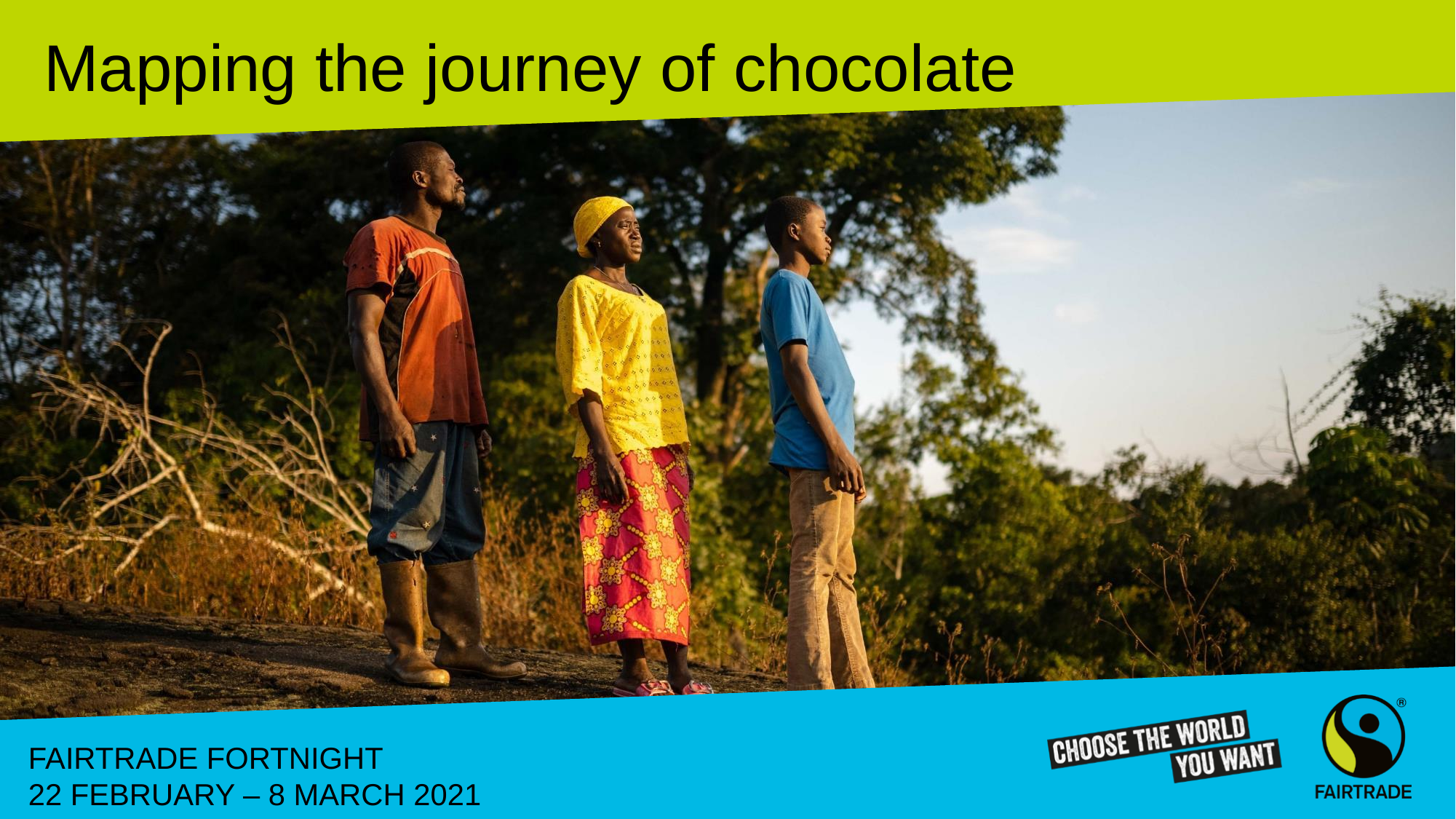

# Mapping the journey of chocolate
FAIRTRADE FORTNIGHT
22 FEBRUARY – 8 MARCH 2021